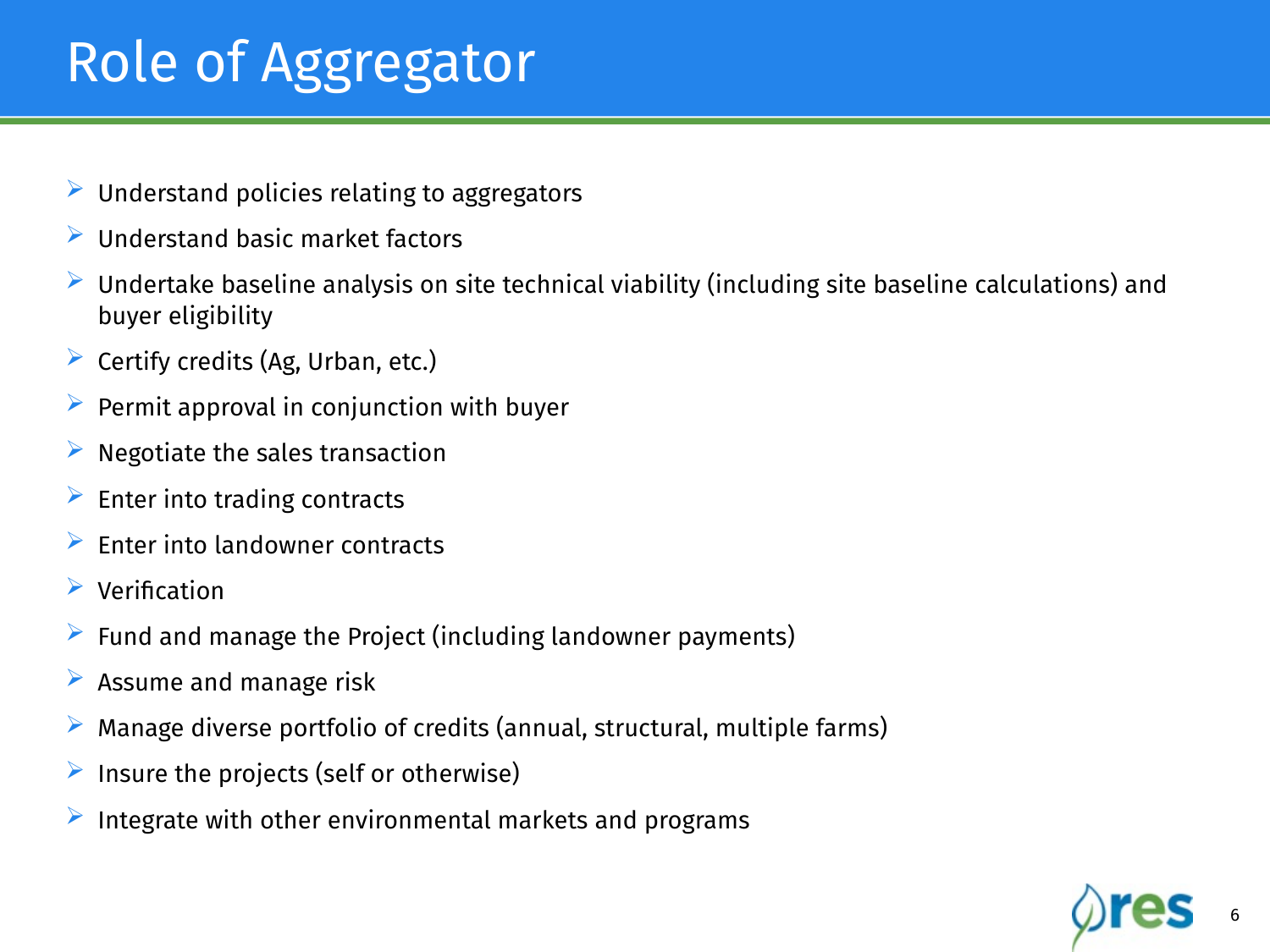

# Role of Aggregator
Understand policies relating to aggregators
Understand basic market factors
Undertake baseline analysis on site technical viability (including site baseline calculations) and buyer eligibility
Certify credits (Ag, Urban, etc.)
Permit approval in conjunction with buyer
Negotiate the sales transaction
Enter into trading contracts
Enter into landowner contracts
Verification
Fund and manage the Project (including landowner payments)
Assume and manage risk
Manage diverse portfolio of credits (annual, structural, multiple farms)
Insure the projects (self or otherwise)
Integrate with other environmental markets and programs

6